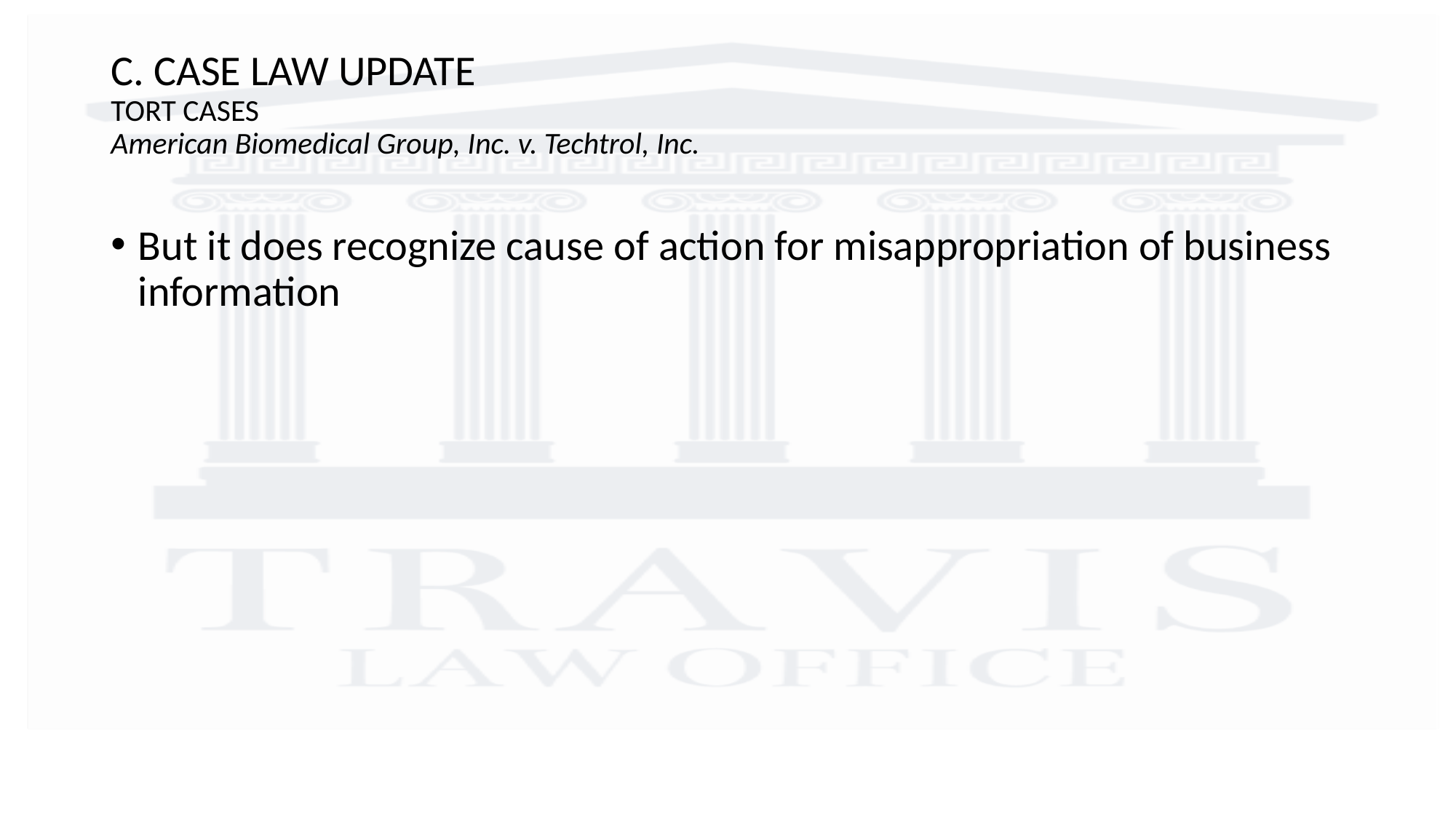

# C. CASE LAW UPDATE TORT CASES American Biomedical Group, Inc. v. Techtrol, Inc.
But it does recognize cause of action for misappropriation of business information